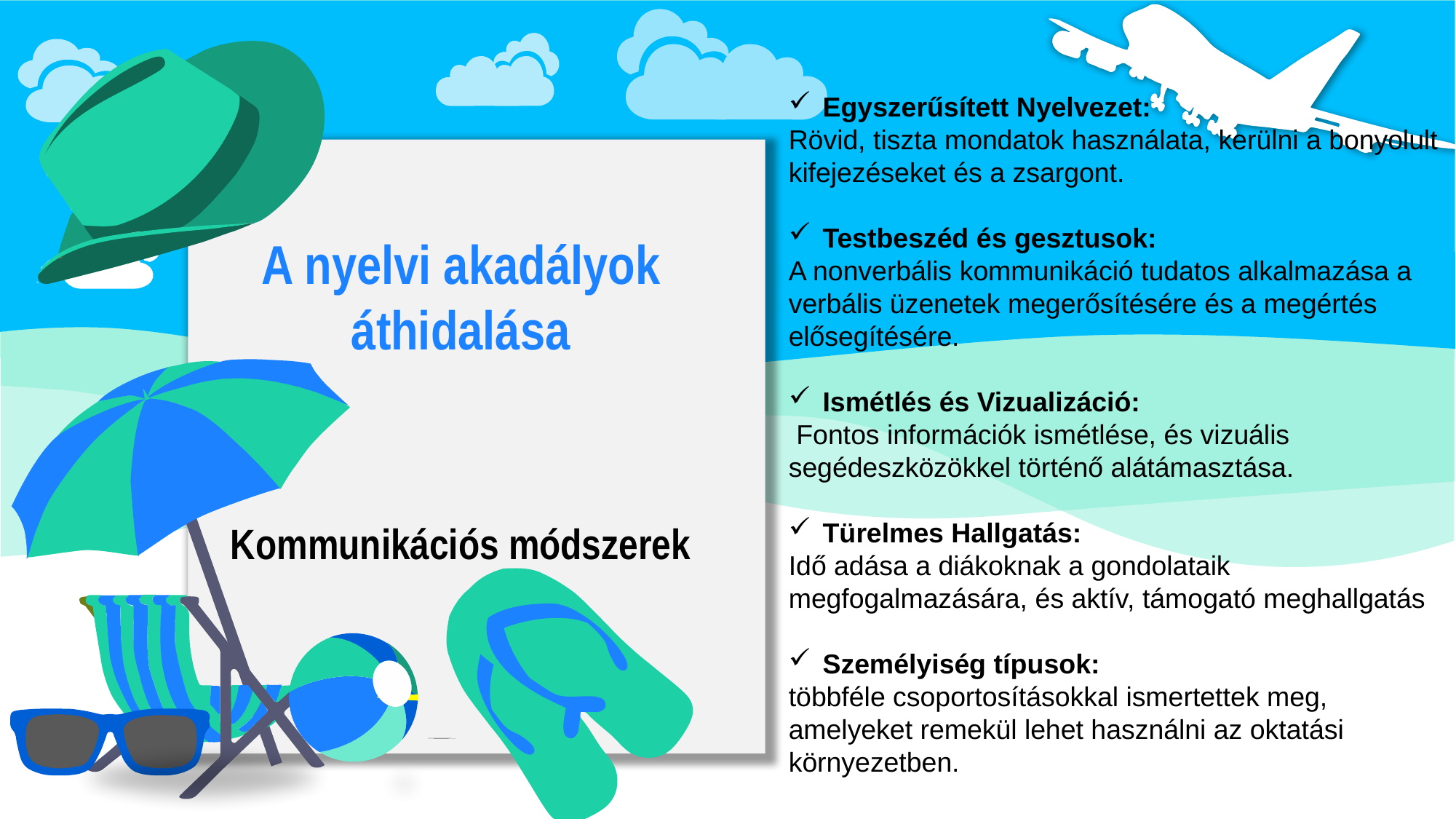

Egyszerűsített Nyelvezet:
Rövid, tiszta mondatok használata, kerülni a bonyolult kifejezéseket és a zsargont.

Testbeszéd és gesztusok:
A nonverbális kommunikáció tudatos alkalmazása a verbális üzenetek megerősítésére és a megértés elősegítésére.

Ismétlés és Vizualizáció:
 Fontos információk ismétlése, és vizuális segédeszközökkel történő alátámasztása.

Türelmes Hallgatás:
Idő adása a diákoknak a gondolataik megfogalmazására, és aktív, támogató meghallgatás

Személyiség típusok:
többféle csoportosításokkal ismertettek meg, amelyeket remekül lehet használni az oktatási környezetben.

A nyelvi akadályok áthidalása

Kommunikációs módszerek